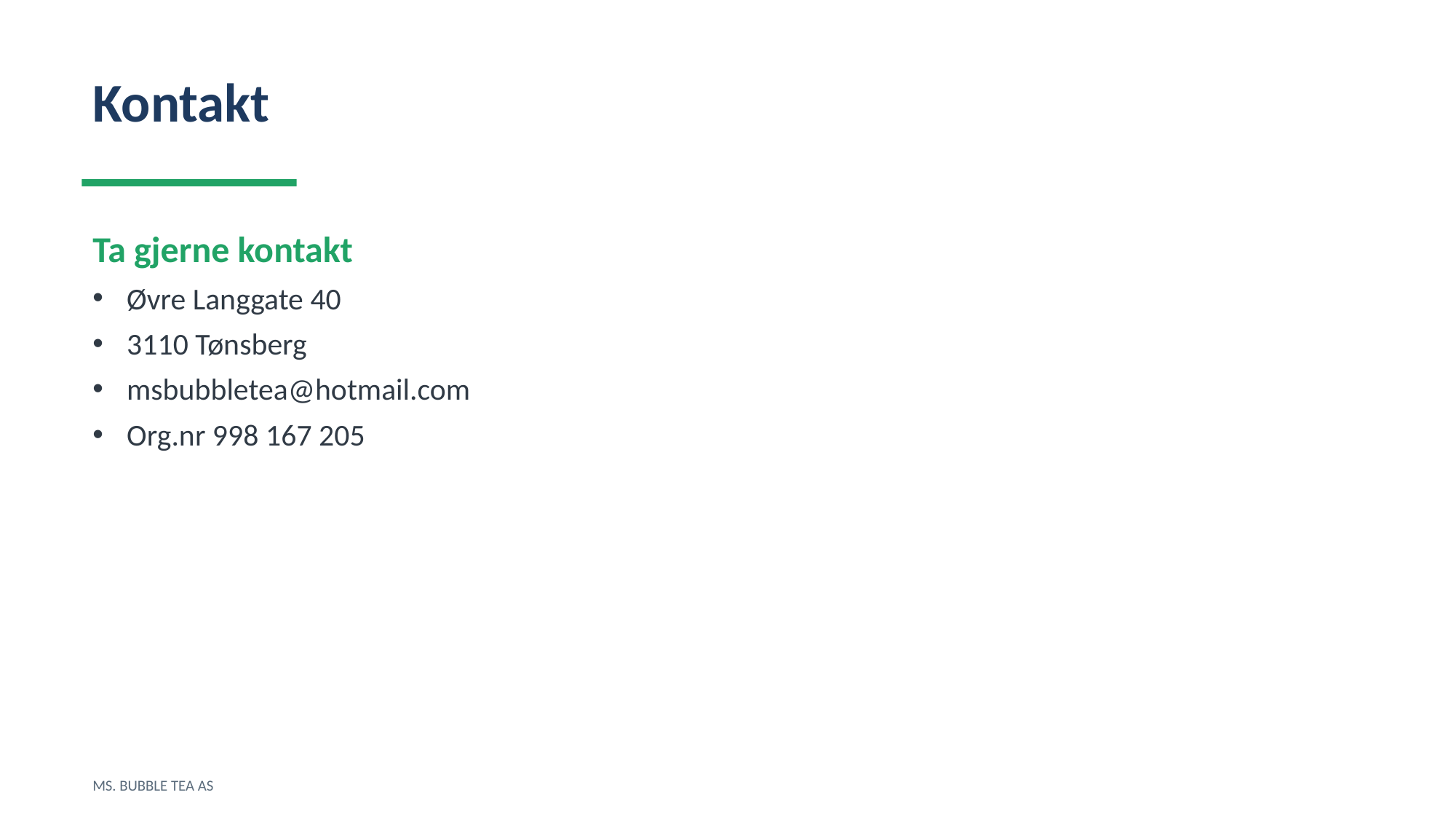

Kontakt

Ta gjerne kontakt
Øvre Langgate 40
3110 Tønsberg
msbubbletea@hotmail.com
Org.nr 998 167 205
MS. BUBBLE TEA AS